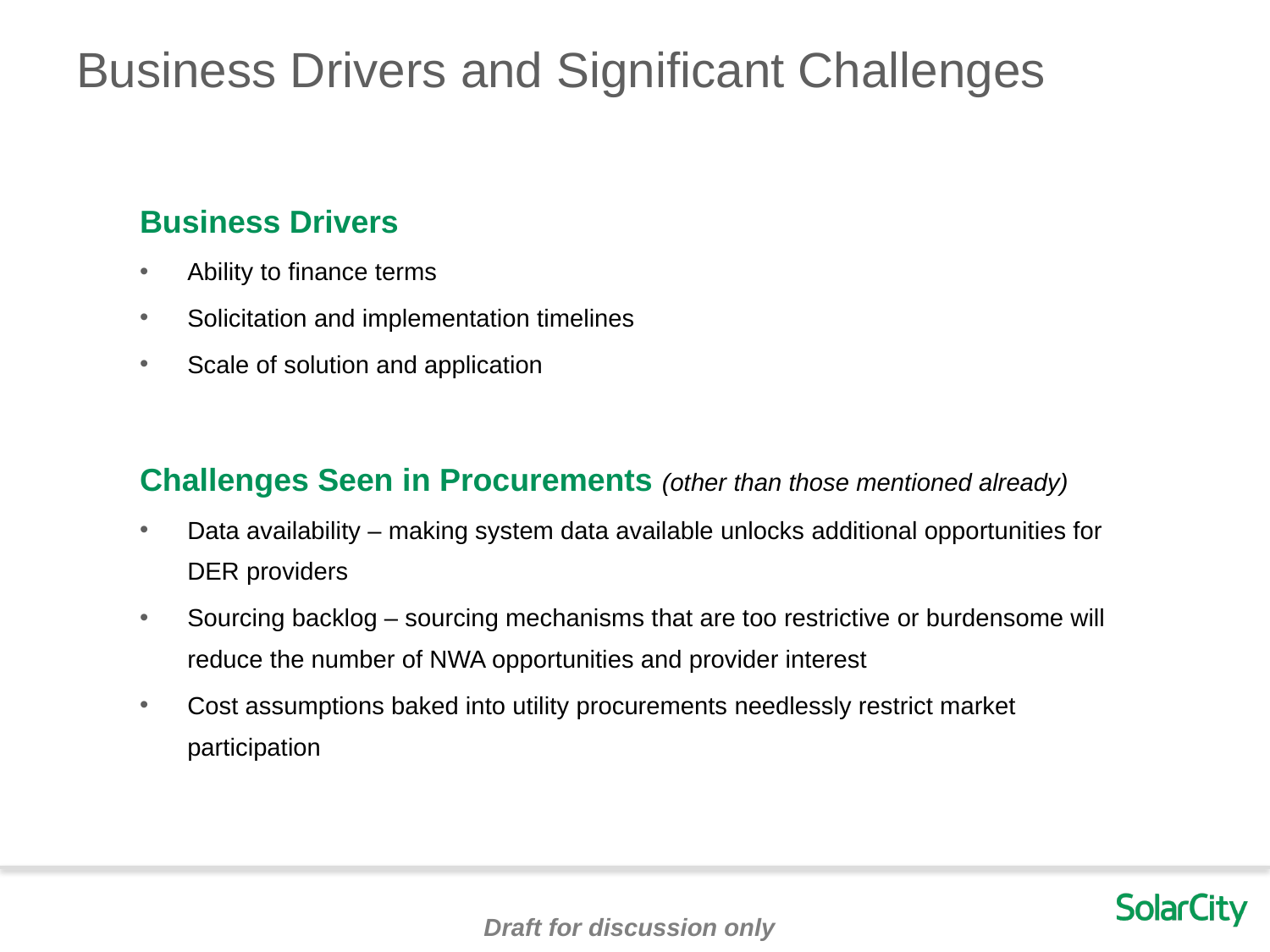

# Business Drivers and Significant Challenges
Business Drivers
Ability to finance terms
Solicitation and implementation timelines
Scale of solution and application

Challenges Seen in Procurements (other than those mentioned already)
Data availability – making system data available unlocks additional opportunities for DER providers
Sourcing backlog – sourcing mechanisms that are too restrictive or burdensome will reduce the number of NWA opportunities and provider interest
Cost assumptions baked into utility procurements needlessly restrict market participation
Draft for discussion only